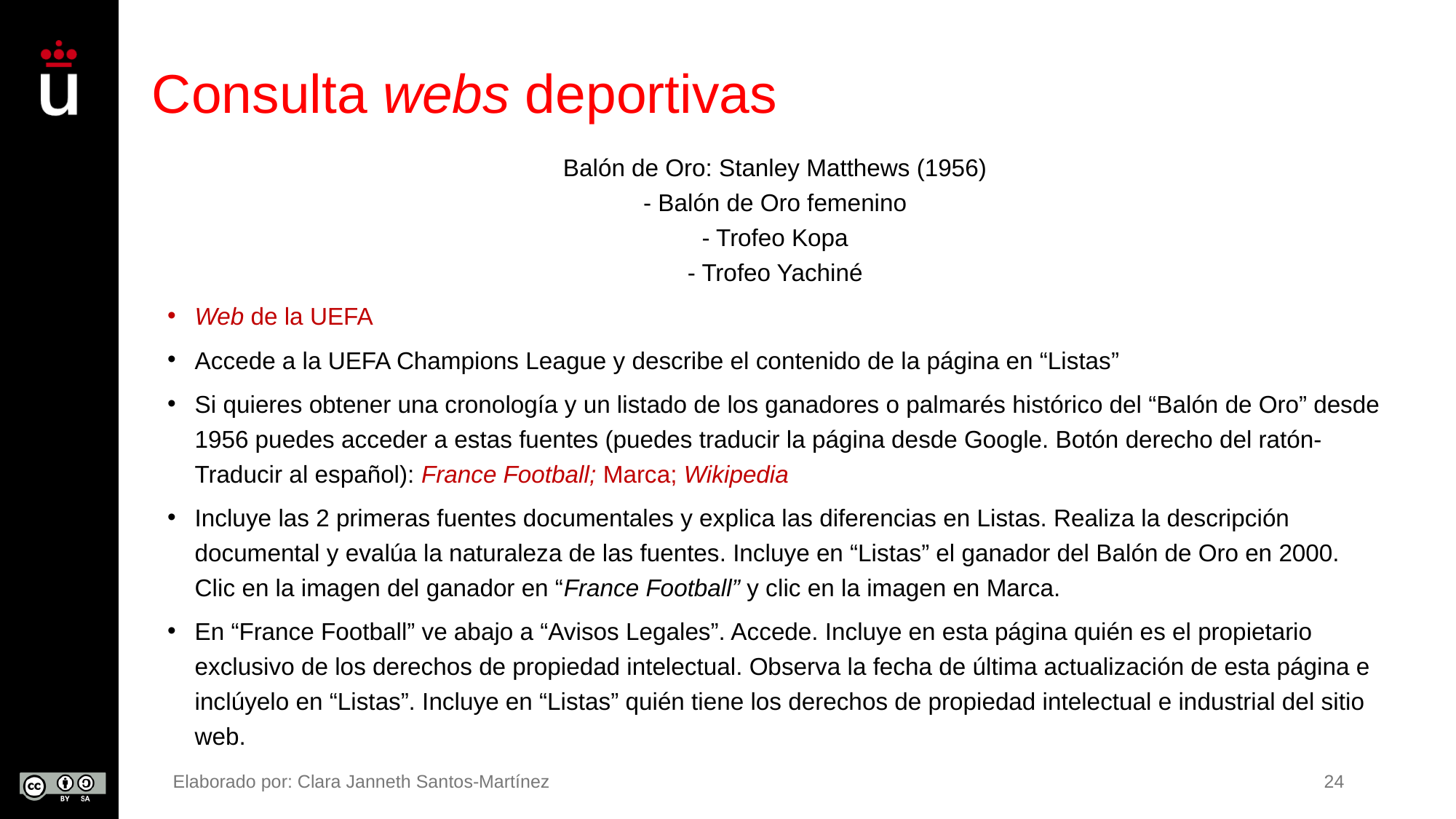

# Consulta webs deportivas
Balón de Oro: Stanley Matthews (1956)
- Balón de Oro femenino
- Trofeo Kopa
- Trofeo Yachiné
Web de la UEFA
Accede a la UEFA Champions League y describe el contenido de la página en “Listas”
Si quieres obtener una cronología y un listado de los ganadores o palmarés histórico del “Balón de Oro” desde 1956 puedes acceder a estas fuentes (puedes traducir la página desde Google. Botón derecho del ratón-Traducir al español): France Football; Marca; Wikipedia
Incluye las 2 primeras fuentes documentales y explica las diferencias en Listas. Realiza la descripción documental y evalúa la naturaleza de las fuentes. Incluye en “Listas” el ganador del Balón de Oro en 2000. Clic en la imagen del ganador en “France Football” y clic en la imagen en Marca.
En “France Football” ve abajo a “Avisos Legales”. Accede. Incluye en esta página quién es el propietario exclusivo de los derechos de propiedad intelectual. Observa la fecha de última actualización de esta página e inclúyelo en “Listas”. Incluye en “Listas” quién tiene los derechos de propiedad intelectual e industrial del sitio web.
Elaborado por: Clara Janneth Santos-Martínez
24